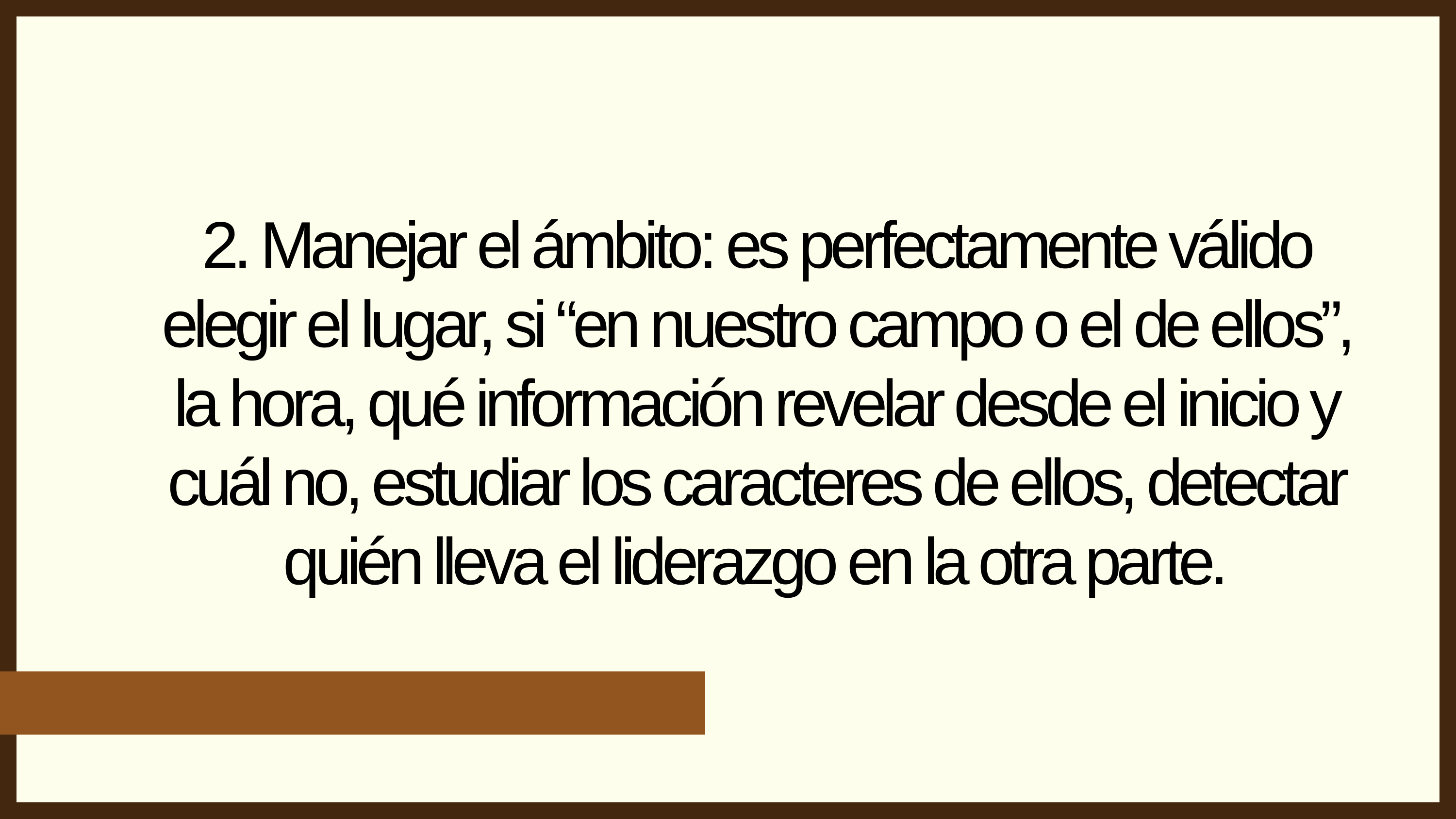

2. Manejar el ámbito: es perfectamente válido elegir el lugar, si “en nuestro campo o el de ellos”, la hora, qué información revelar desde el inicio y cuál no, estudiar los caracteres de ellos, detectar quién lleva el liderazgo en la otra parte.